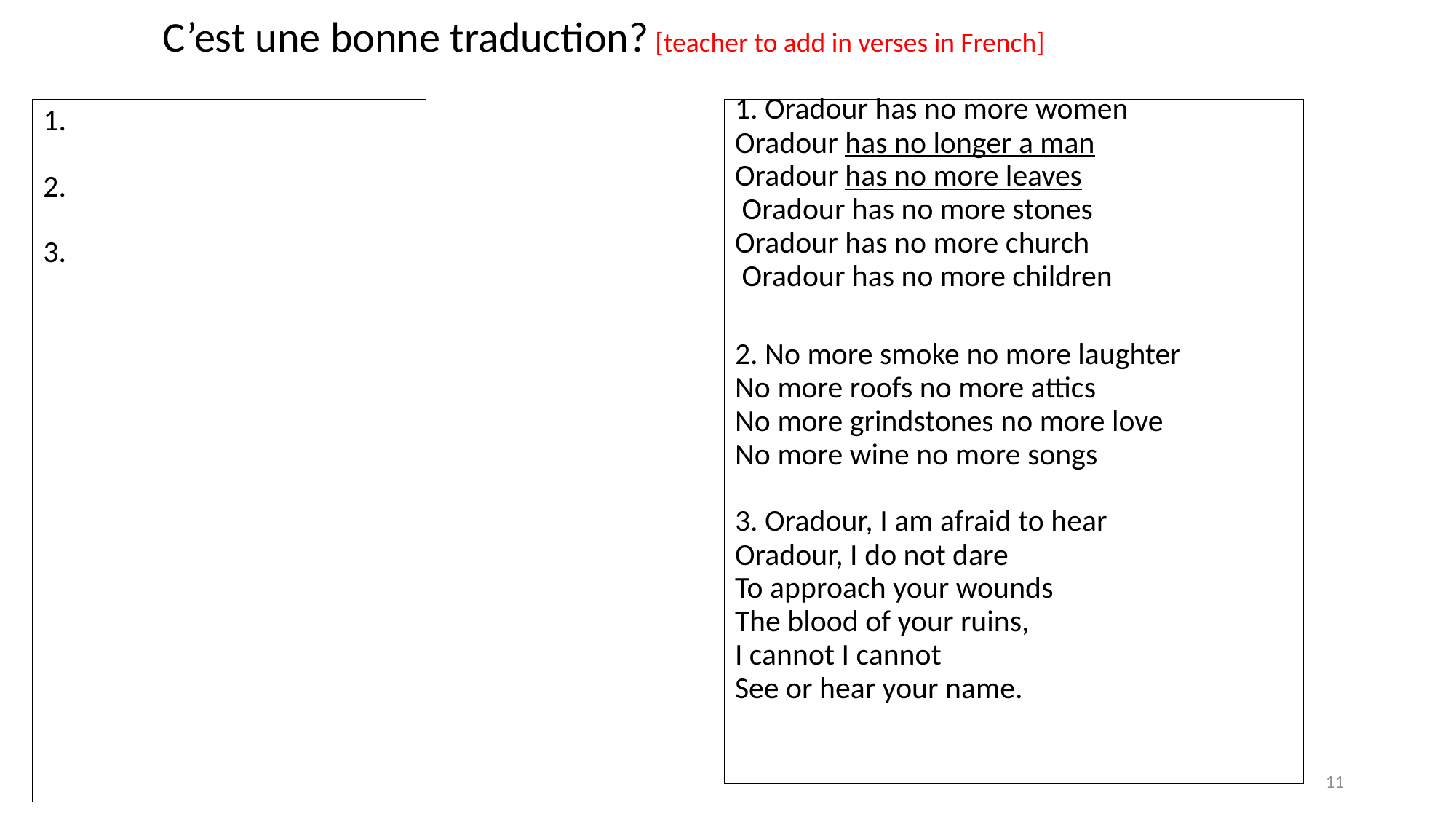

C’est une bonne traduction? [teacher to add in verses in French]
1.
2.
3.
1. Oradour has no more women
Oradour has no longer a man
Oradour has no more leaves
 Oradour has no more stones
Oradour has no more church
 Oradour has no more children

2. No more smoke no more laughter
No more roofs no more attics
No more grindstones no more love
No more wine no more songs

3. Oradour, I am afraid to hear
Oradour, I do not dare
To approach your wounds
The blood of your ruins,
I cannot I cannot
See or hear your name.
11